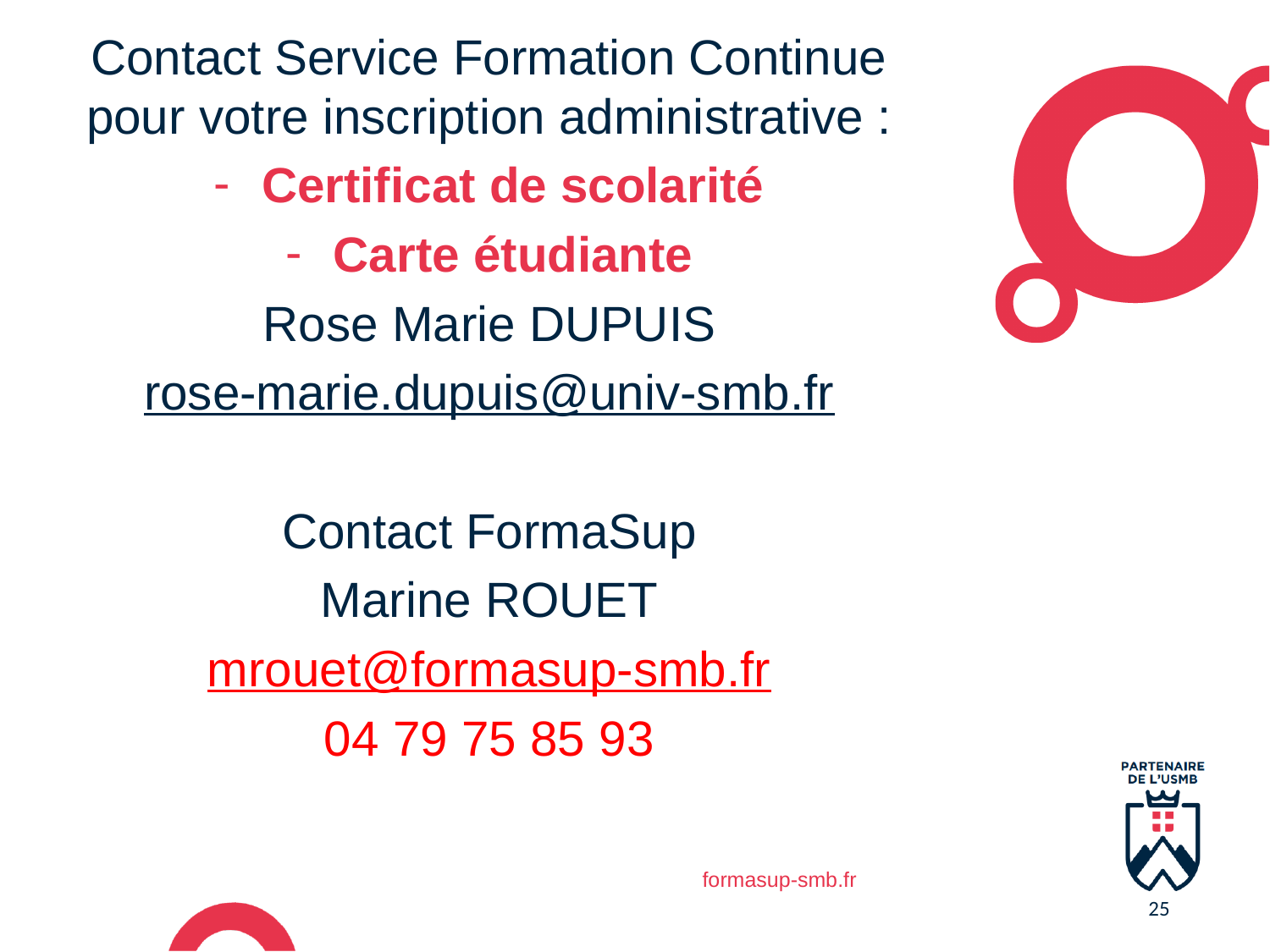

Contact Service Formation Continue pour votre inscription administrative :
Certificat de scolarité
Carte étudiante
Rose Marie DUPUIS
rose-marie.dupuis@univ-smb.fr

Contact FormaSup
Marine ROUET
mrouet@formasup-smb.fr
04 79 75 85 93

25